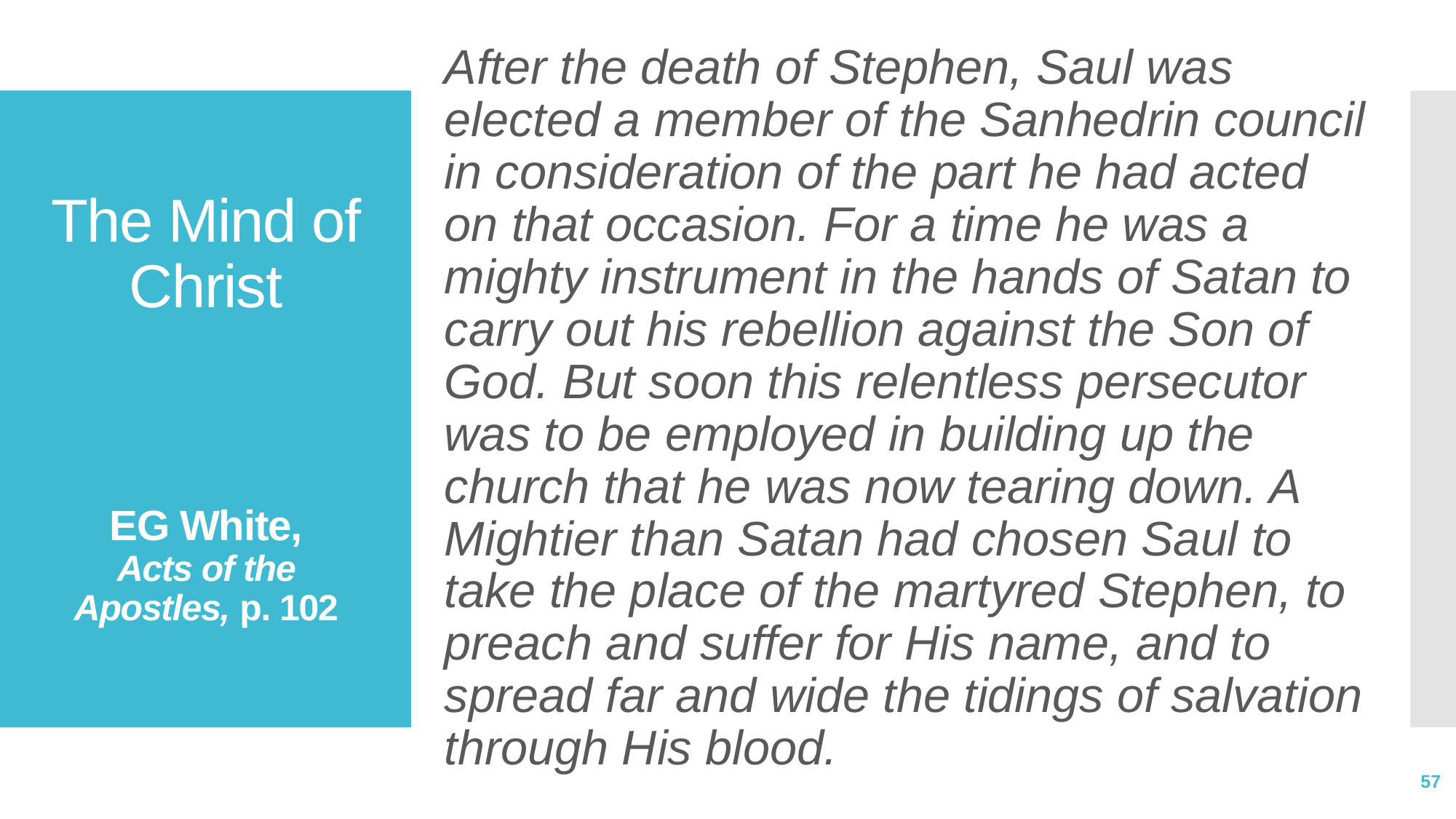

After the death of Stephen, Saul was elected a member of the Sanhedrin council in consideration of the part he had acted on that occasion. For a time he was a mighty instrument in the hands of Satan to carry out his rebellion against the Son of God. But soon this relentless persecutor was to be employed in building up the church that he was now tearing down. A Mightier than Satan had chosen Saul to take the place of the martyred Stephen, to preach and suffer for His name, and to spread far and wide the tidings of salvation through His blood.
# The Mind of Christ EG White, Acts of the Apostles, p. 102
57